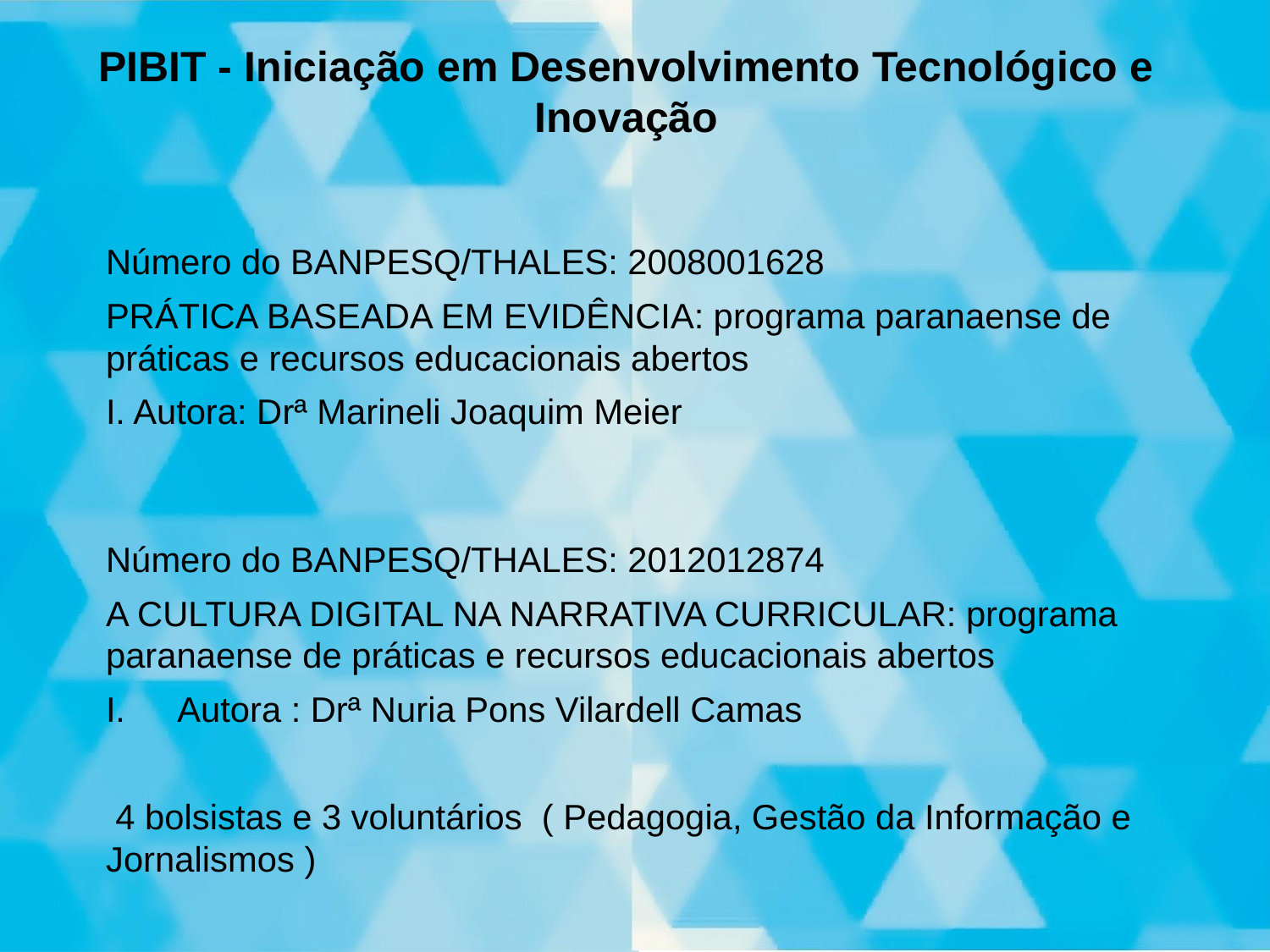

# PIBIT - Iniciação em Desenvolvimento Tecnológico e Inovação

Número do BANPESQ/THALES: 2008001628
PRÁTICA BASEADA EM EVIDÊNCIA: programa paranaense de práticas e recursos educacionais abertos
I. Autora: Drª Marineli Joaquim Meier

Número do BANPESQ/THALES: 2012012874
A CULTURA DIGITAL NA NARRATIVA CURRICULAR: programa paranaense de práticas e recursos educacionais abertos
Autora : Drª Nuria Pons Vilardell Camas

 4 bolsistas e 3 voluntários  ( Pedagogia, Gestão da Informação e Jornalismos )